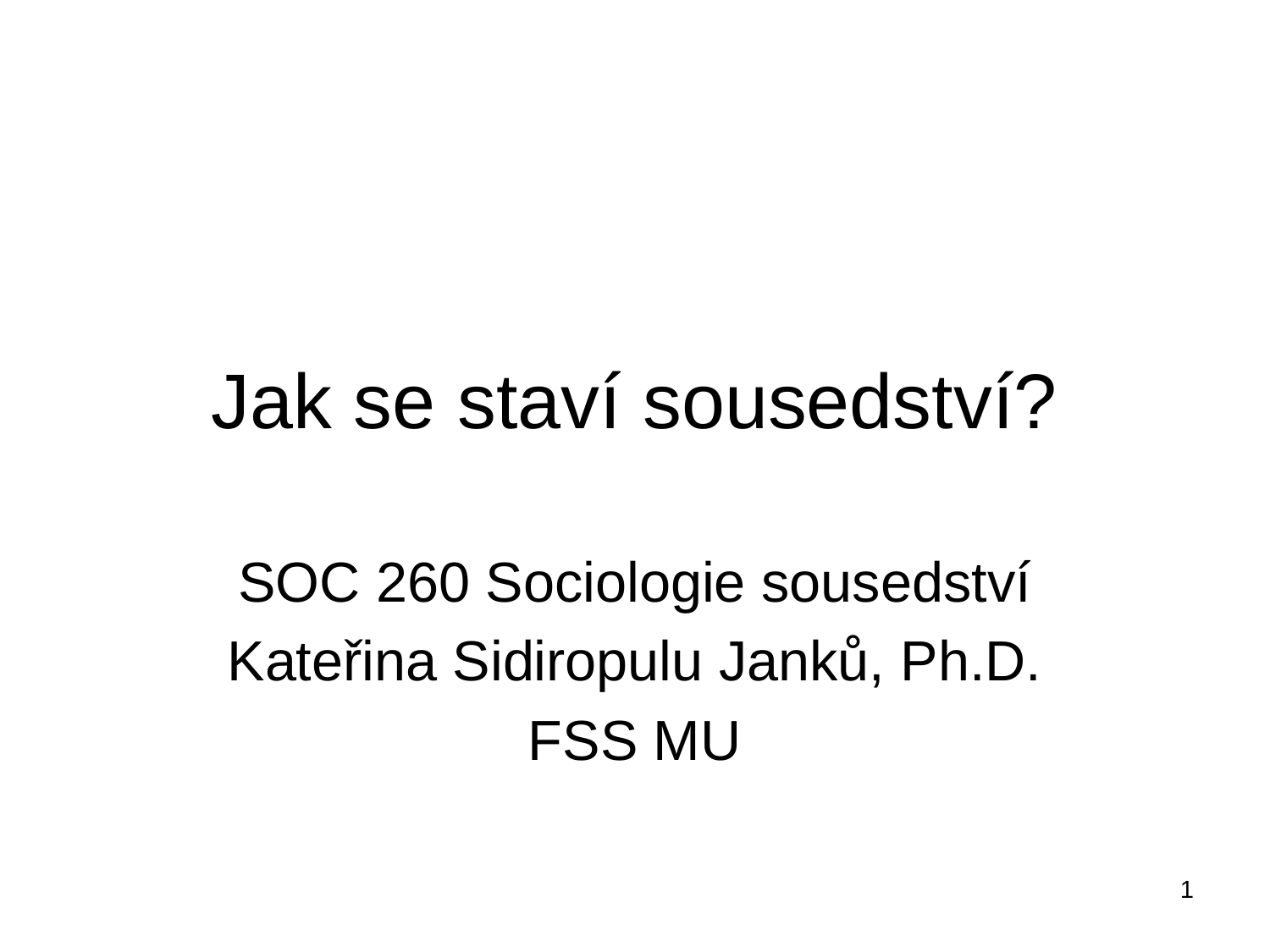

# Jak se staví sousedství?
SOC 260 Sociologie sousedství
Kateřina Sidiropulu Janků, Ph.D.
FSS MU
1